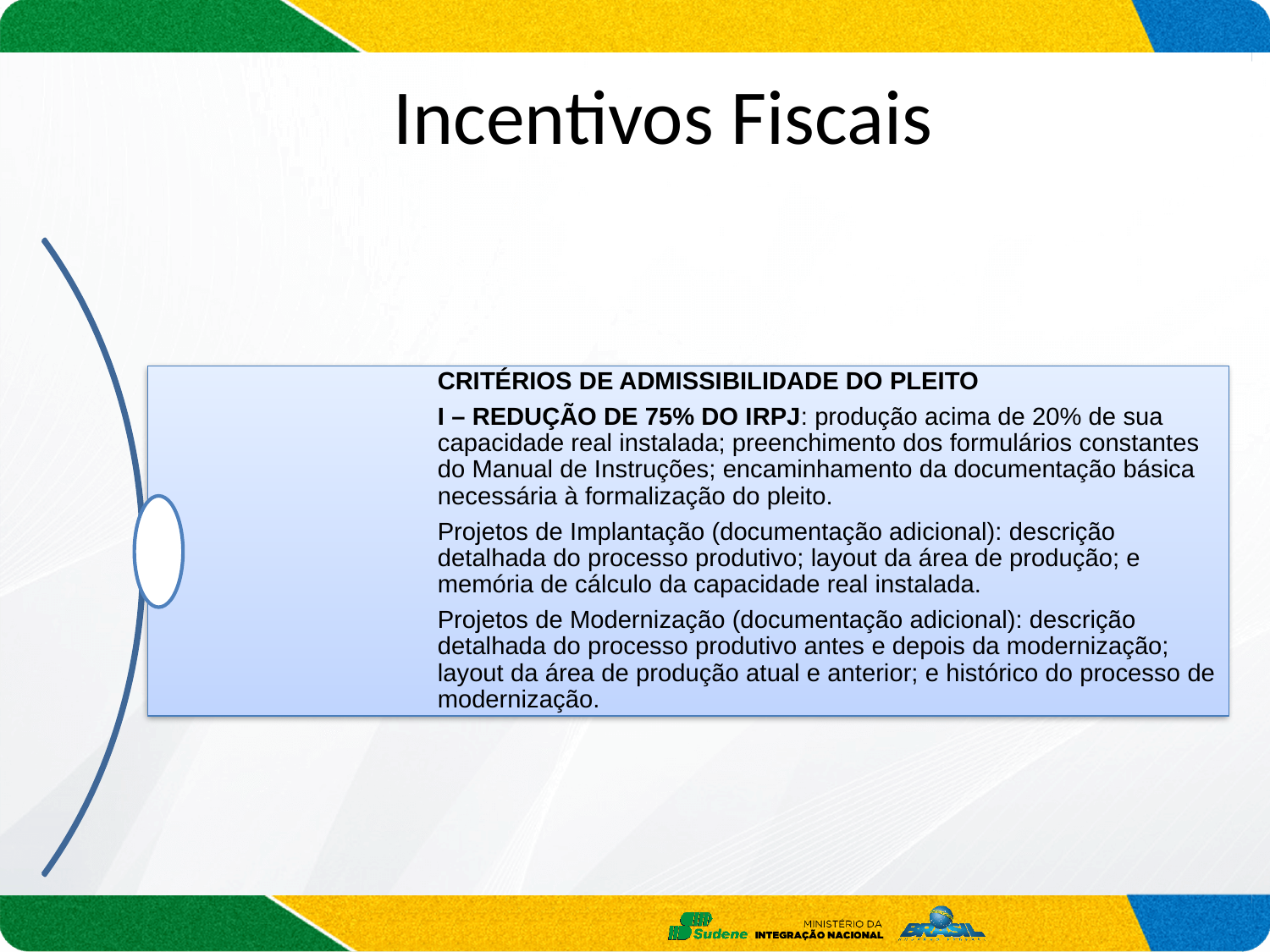

# Incentivos Fiscais
CRITÉRIOS DE ADMISSIBILIDADE DO PLEITO
I – REDUÇÃO DE 75% DO IRPJ: produção acima de 20% de sua capacidade real instalada; preenchimento dos formulários constantes do Manual de Instruções; encaminhamento da documentação básica necessária à formalização do pleito.
Projetos de Implantação (documentação adicional): descrição detalhada do processo produtivo; layout da área de produção; e memória de cálculo da capacidade real instalada.
Projetos de Modernização (documentação adicional): descrição detalhada do processo produtivo antes e depois da modernização; layout da área de produção atual e anterior; e histórico do processo de modernização.